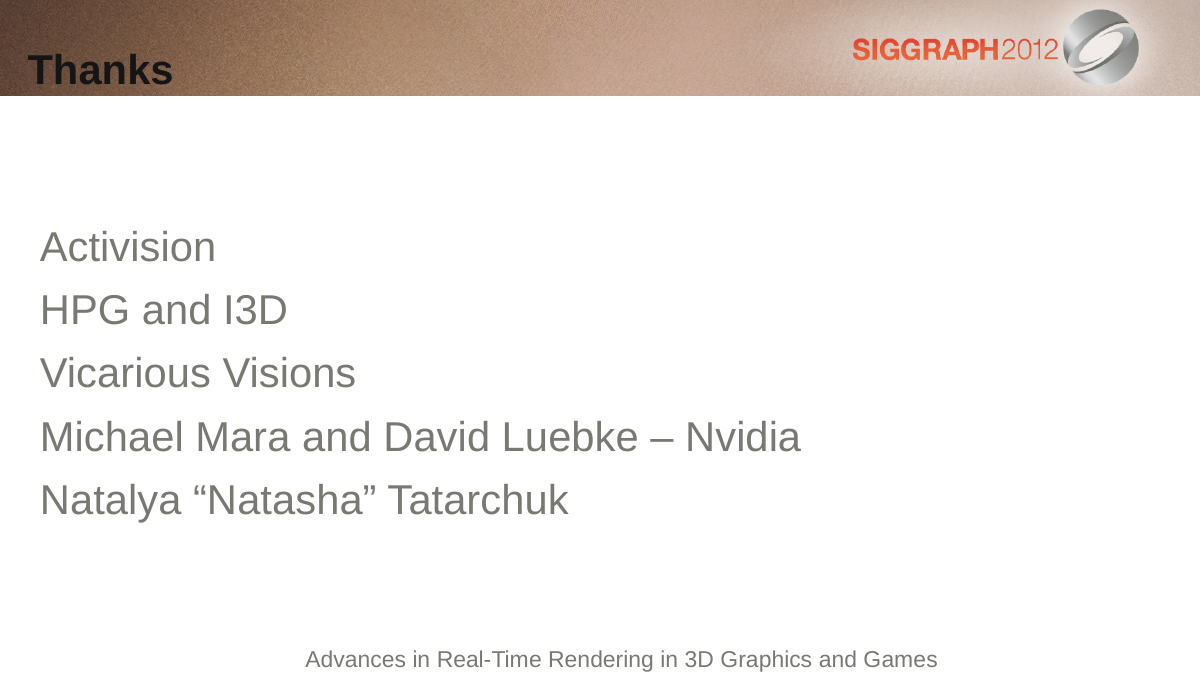

# Thanks
Activision
HPG and I3D
Vicarious Visions
Michael Mara and David Luebke – Nvidia
Natalya “Natasha” Tatarchuk